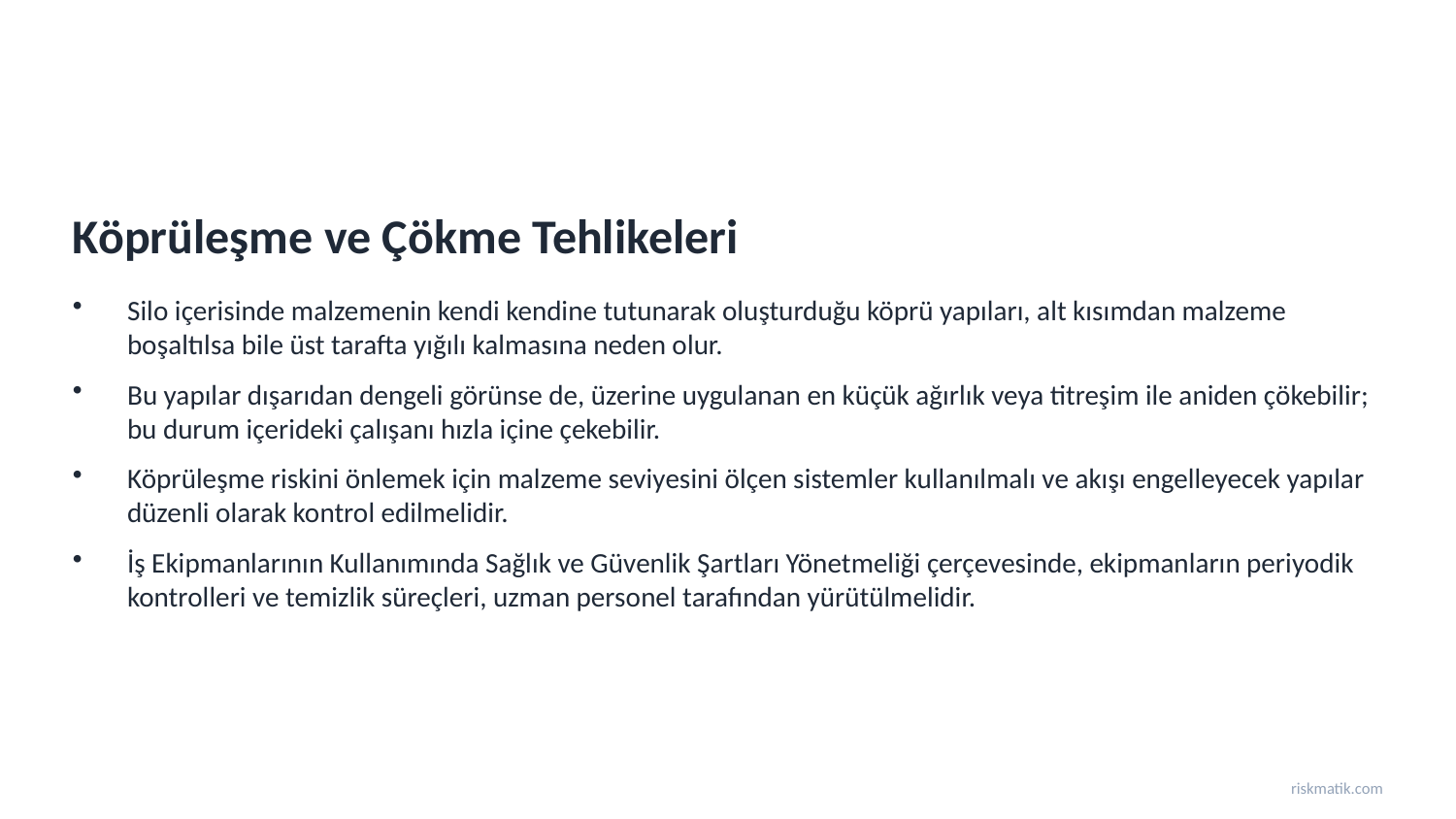

Köprüleşme ve Çökme Tehlikeleri
Silo içerisinde malzemenin kendi kendine tutunarak oluşturduğu köprü yapıları, alt kısımdan malzeme boşaltılsa bile üst tarafta yığılı kalmasına neden olur.
Bu yapılar dışarıdan dengeli görünse de, üzerine uygulanan en küçük ağırlık veya titreşim ile aniden çökebilir; bu durum içerideki çalışanı hızla içine çekebilir.
Köprüleşme riskini önlemek için malzeme seviyesini ölçen sistemler kullanılmalı ve akışı engelleyecek yapılar düzenli olarak kontrol edilmelidir.
İş Ekipmanlarının Kullanımında Sağlık ve Güvenlik Şartları Yönetmeliği çerçevesinde, ekipmanların periyodik kontrolleri ve temizlik süreçleri, uzman personel tarafından yürütülmelidir.
riskmatik.com